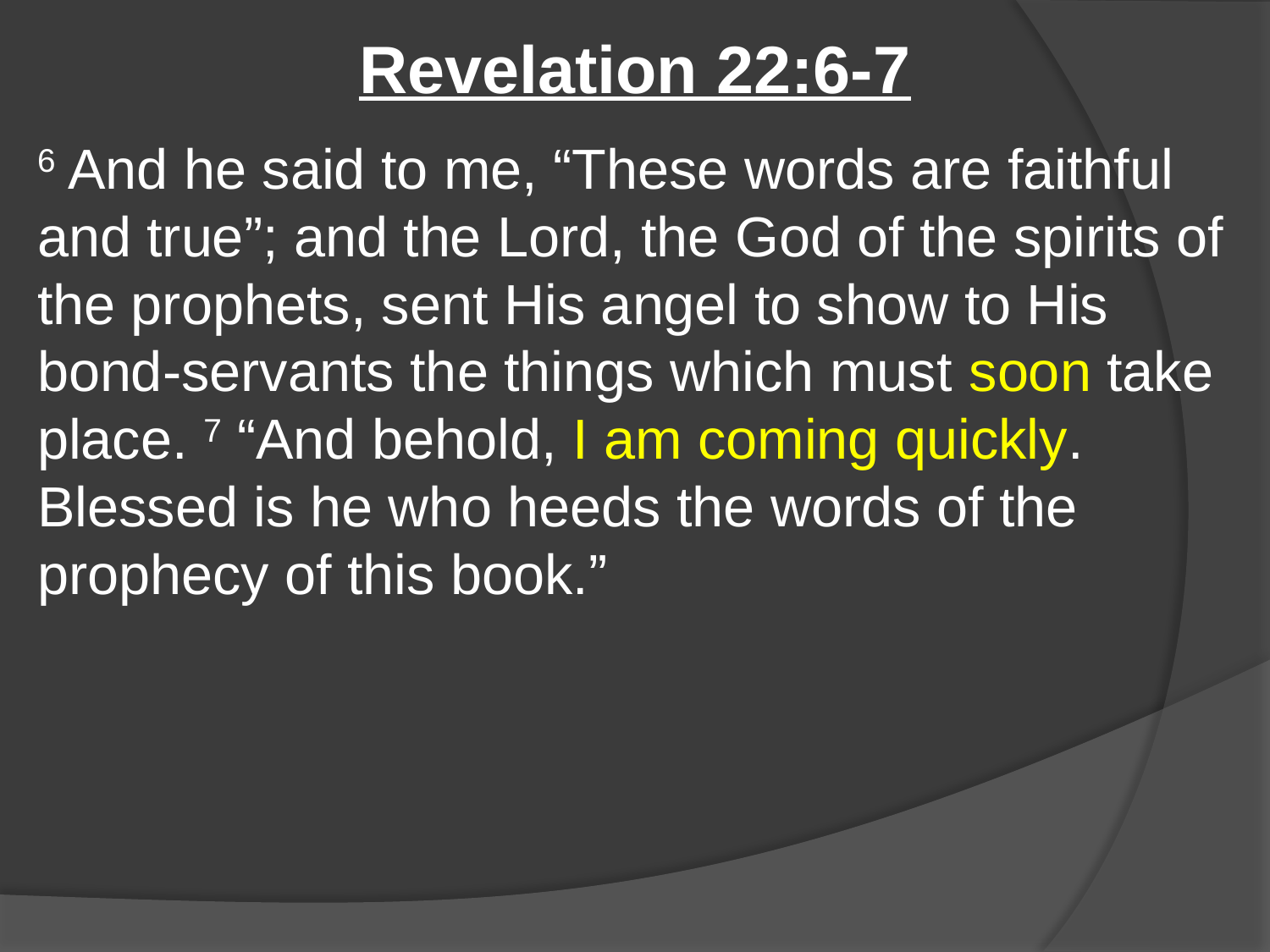

# Revelation 22:6-7
6 And he said to me, “These words are faithful and true”; and the Lord, the God of the spirits of the prophets, sent His angel to show to His bond-servants the things which must soon take place. 7 “And behold, I am coming quickly. Blessed is he who heeds the words of the prophecy of this book.”